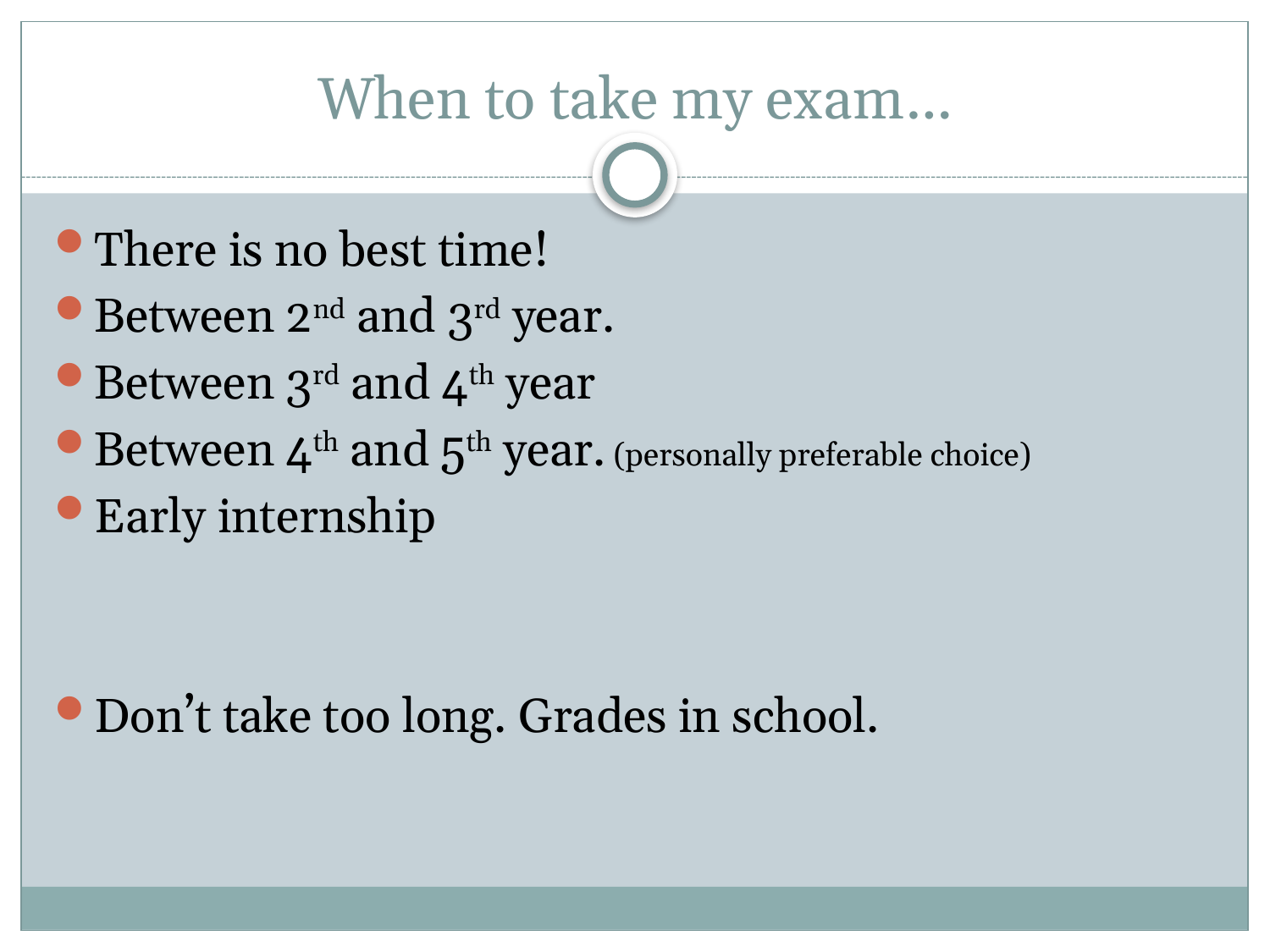

# When to take my exam…
There is no best time!
Between 2nd and 3rd year.
Between 3rd and 4th year
Between 4th and 5th year. (personally preferable choice)
Early internship

Don’t take too long. Grades in school.